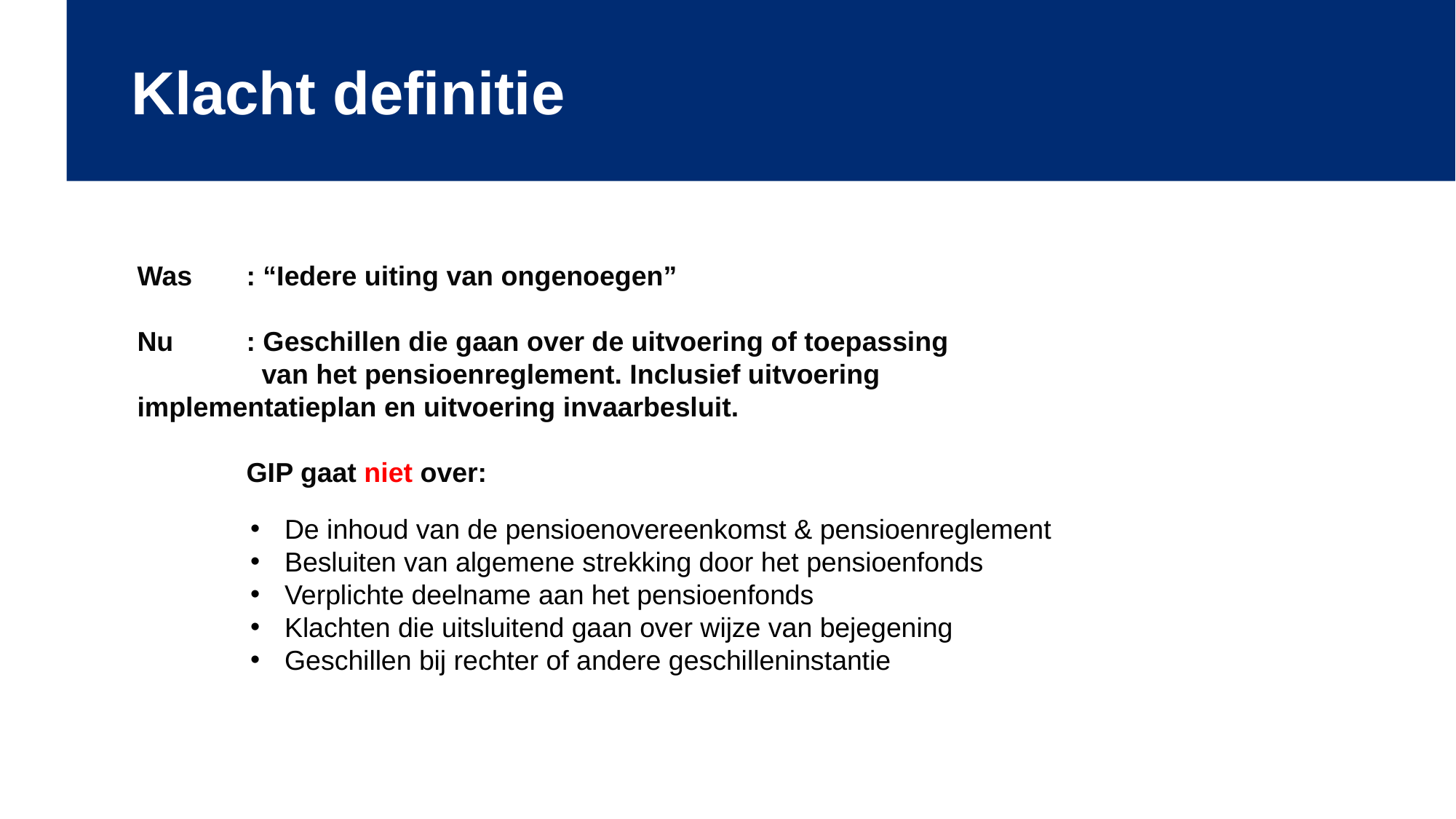

Klacht definitie
Was	: “Iedere uiting van ongenoegen”
Nu	: Geschillen die gaan over de uitvoering of toepassing 	  van het pensioenreglement. Inclusief uitvoering 	  implementatieplan en uitvoering invaarbesluit.
	GIP gaat niet over:

De inhoud van de pensioenovereenkomst & pensioenreglement
Besluiten van algemene strekking door het pensioenfonds
Verplichte deelname aan het pensioenfonds
Klachten die uitsluitend gaan over wijze van bejegening
Geschillen bij rechter of andere geschilleninstantie